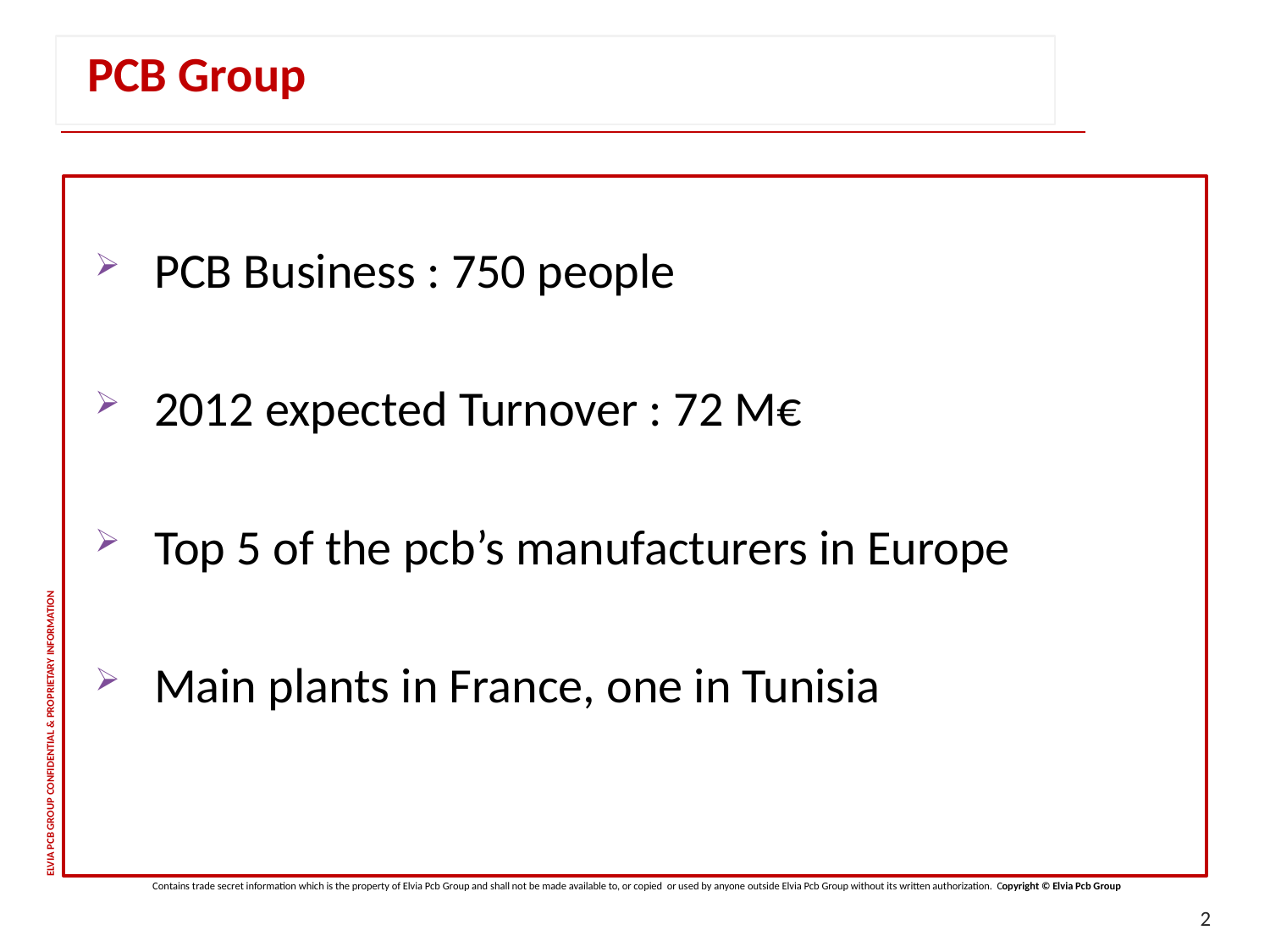

PCB Group

   PCB Business : 750 people

   2012 expected Turnover : 72 M€

   Top 5 of the pcb’s manufacturers in Europe

   Main plants in France, one in Tunisia
2